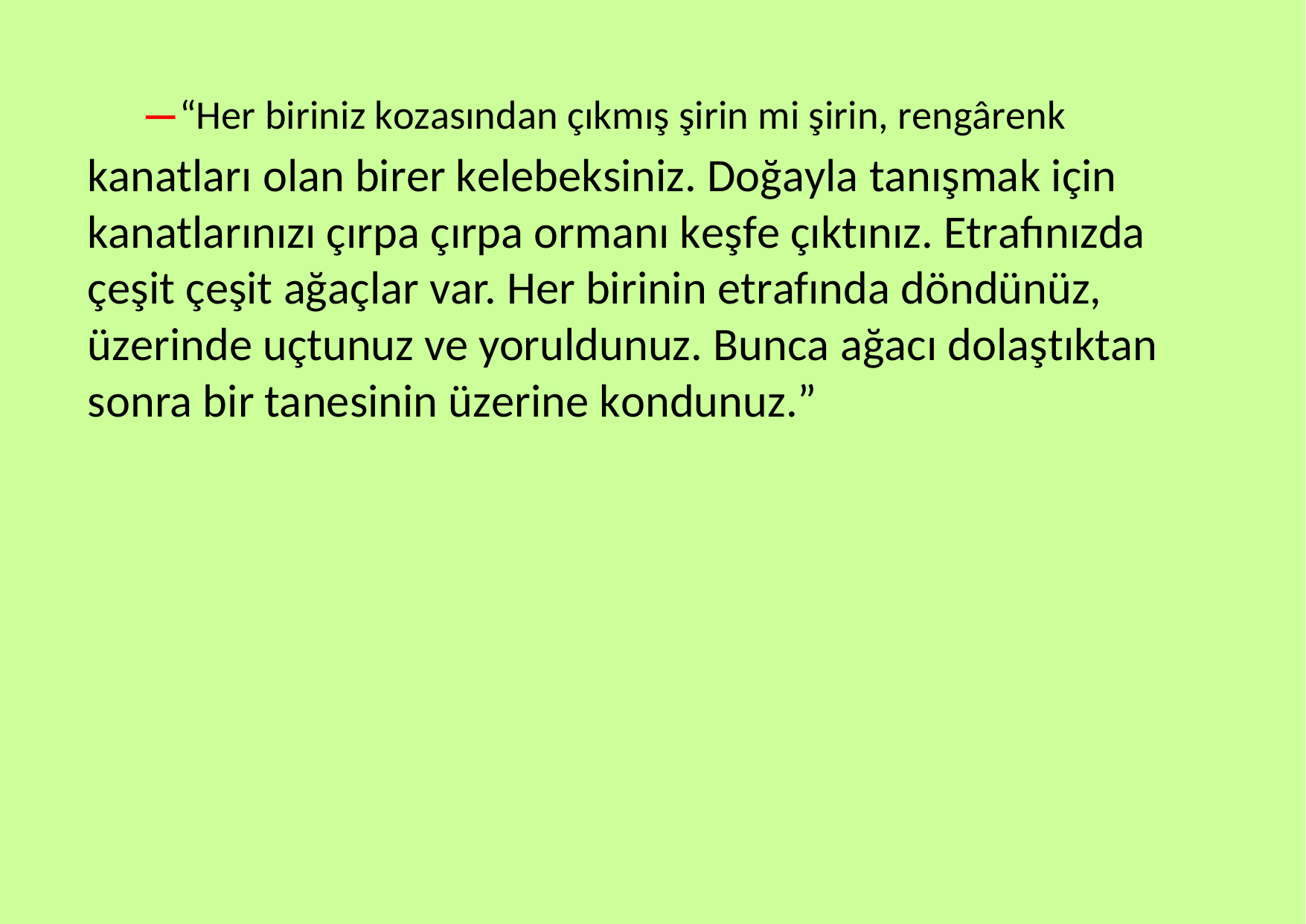

—“Her biriniz kozasından çıkmış şirin mi şirin, rengârenk
kanatları olan birer kelebeksiniz. Doğayla tanışmak için kanatlarınızı çırpa çırpa ormanı keşfe çıktınız. Etrafınızda çeşit çeşit ağaçlar var. Her birinin etrafında döndünüz, üzerinde uçtunuz ve yoruldunuz. Bunca ağacı dolaştıktan sonra bir tanesinin üzerine kondunuz.”